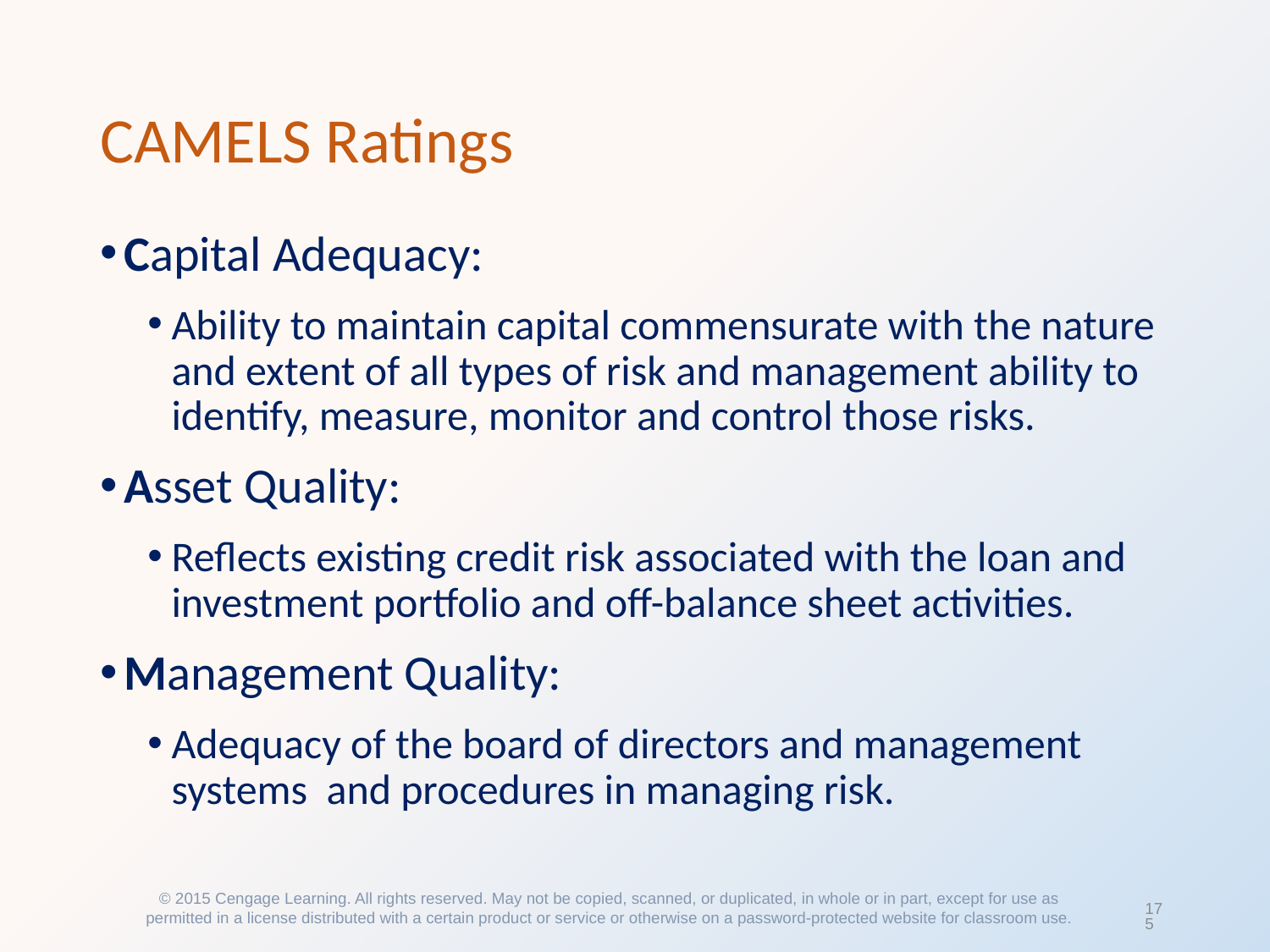

# CAMELS Ratings
Capital Adequacy:
Ability to maintain capital commensurate with the nature and extent of all types of risk and management ability to identify, measure, monitor and control those risks.
Asset Quality:
Reflects existing credit risk associated with the loan and investment portfolio and off-balance sheet activities.
Management Quality:
Adequacy of the board of directors and management systems  and procedures in managing risk.
© 2015 Cengage Learning. All rights reserved. May not be copied, scanned, or duplicated, in whole or in part, except for use as permitted in a license distributed with a certain product or service or otherwise on a password-protected website for classroom use.
175